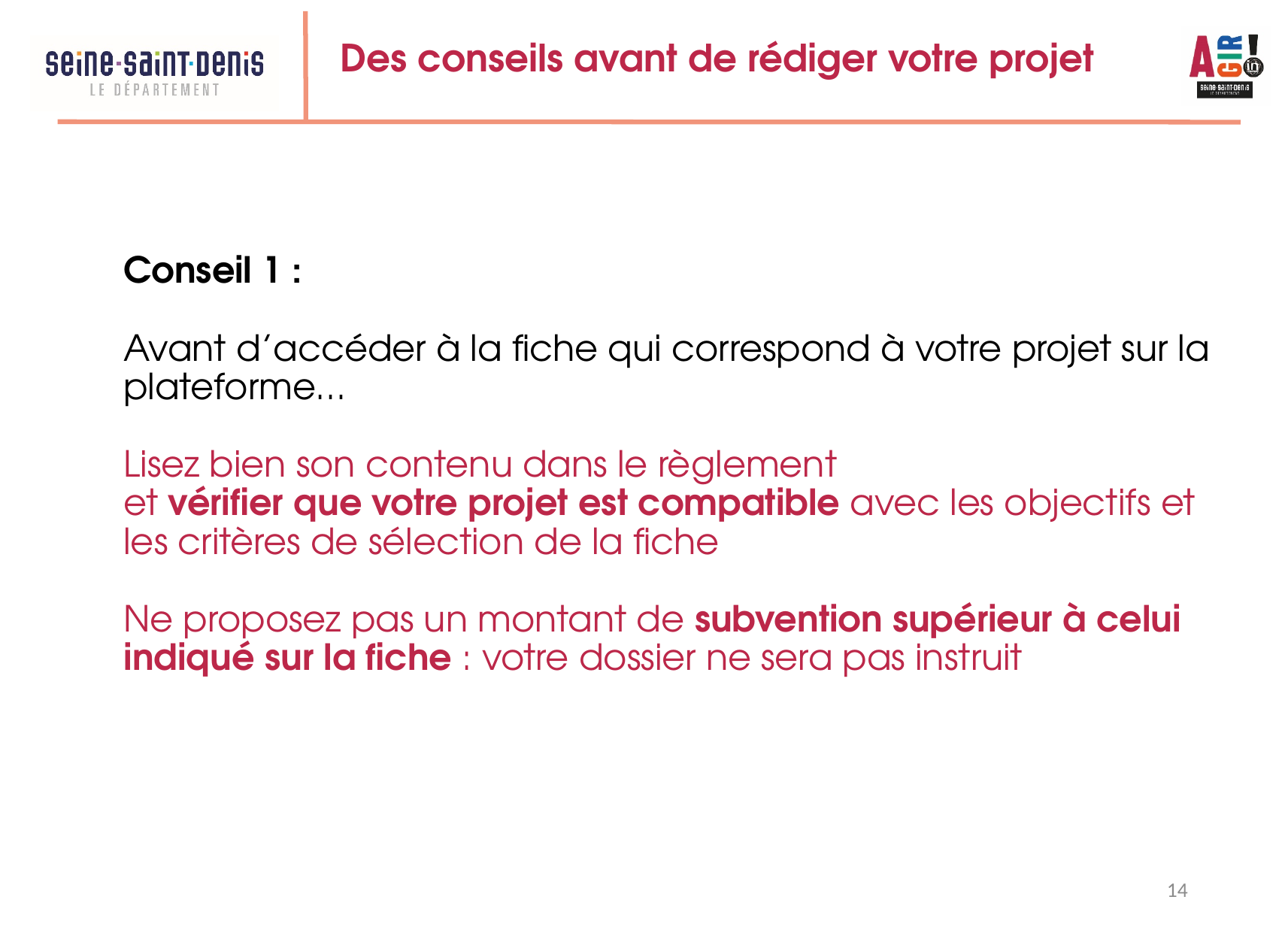

Des conseils avant de rédiger votre projet
# Conseil 1 : Avant d’accéder à la fiche qui correspond à votre projet sur la plateforme… Lisez bien son contenu dans le règlement et vérifier que votre projet est compatible avec les objectifs et les critères de sélection de la fiche Ne proposez pas un montant de subvention supérieur à celui indiqué sur la fiche : votre dossier ne sera pas instruit
14